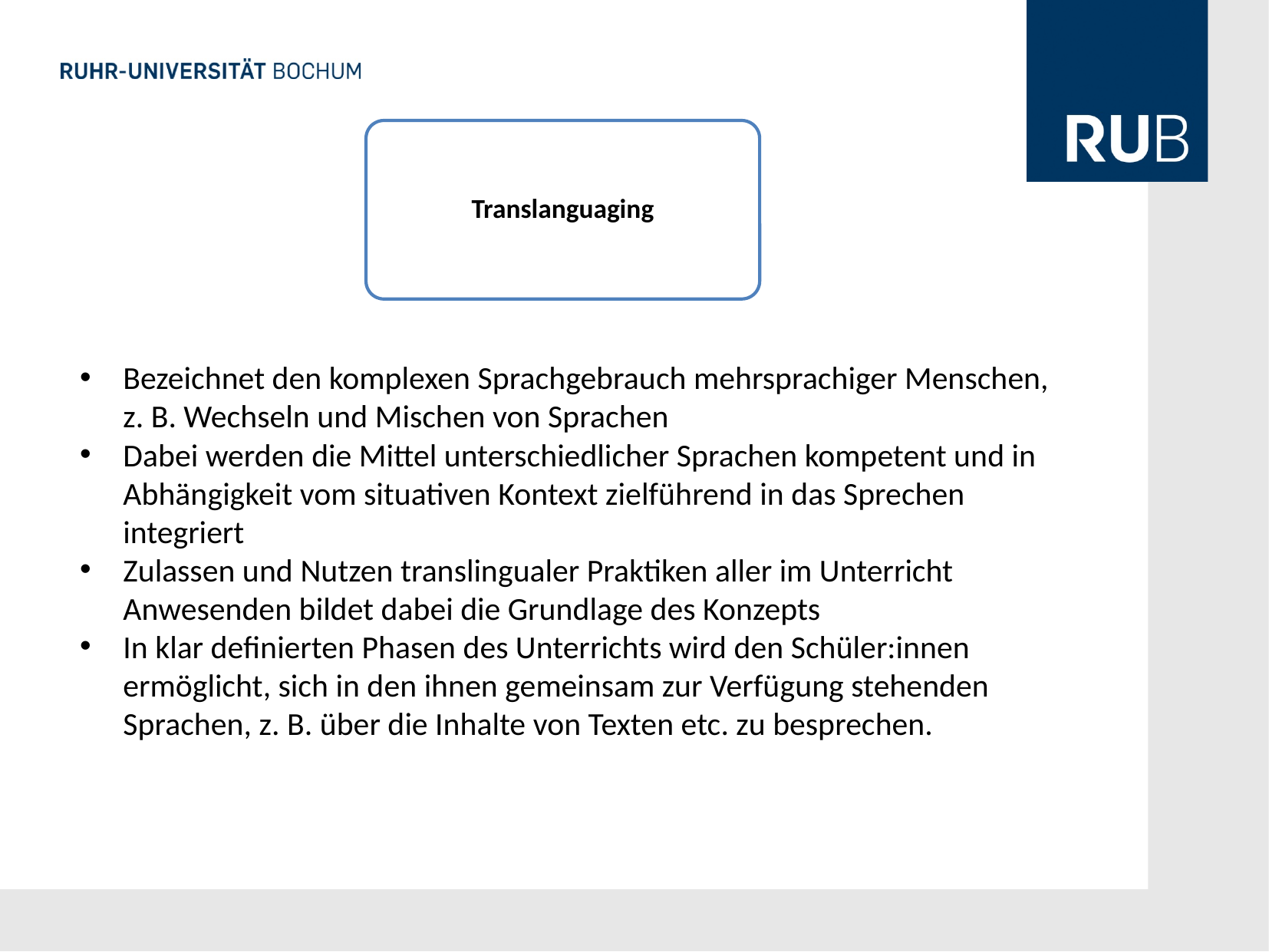

Translanguaging

Bezeichnet den komplexen Sprachgebrauch mehrsprachiger Menschen, z. B. Wechseln und Mischen von Sprachen
Dabei werden die Mittel unterschiedlicher Sprachen kompetent und in Abhängigkeit vom situativen Kontext zielführend in das Sprechen integriert
Zulassen und Nutzen translingualer Praktiken aller im Unterricht Anwesenden bildet dabei die Grundlage des Konzepts
In klar definierten Phasen des Unterrichts wird den Schüler:innen ermöglicht, sich in den ihnen gemeinsam zur Verfügung stehenden Sprachen, z. B. über die Inhalte von Texten etc. zu besprechen.